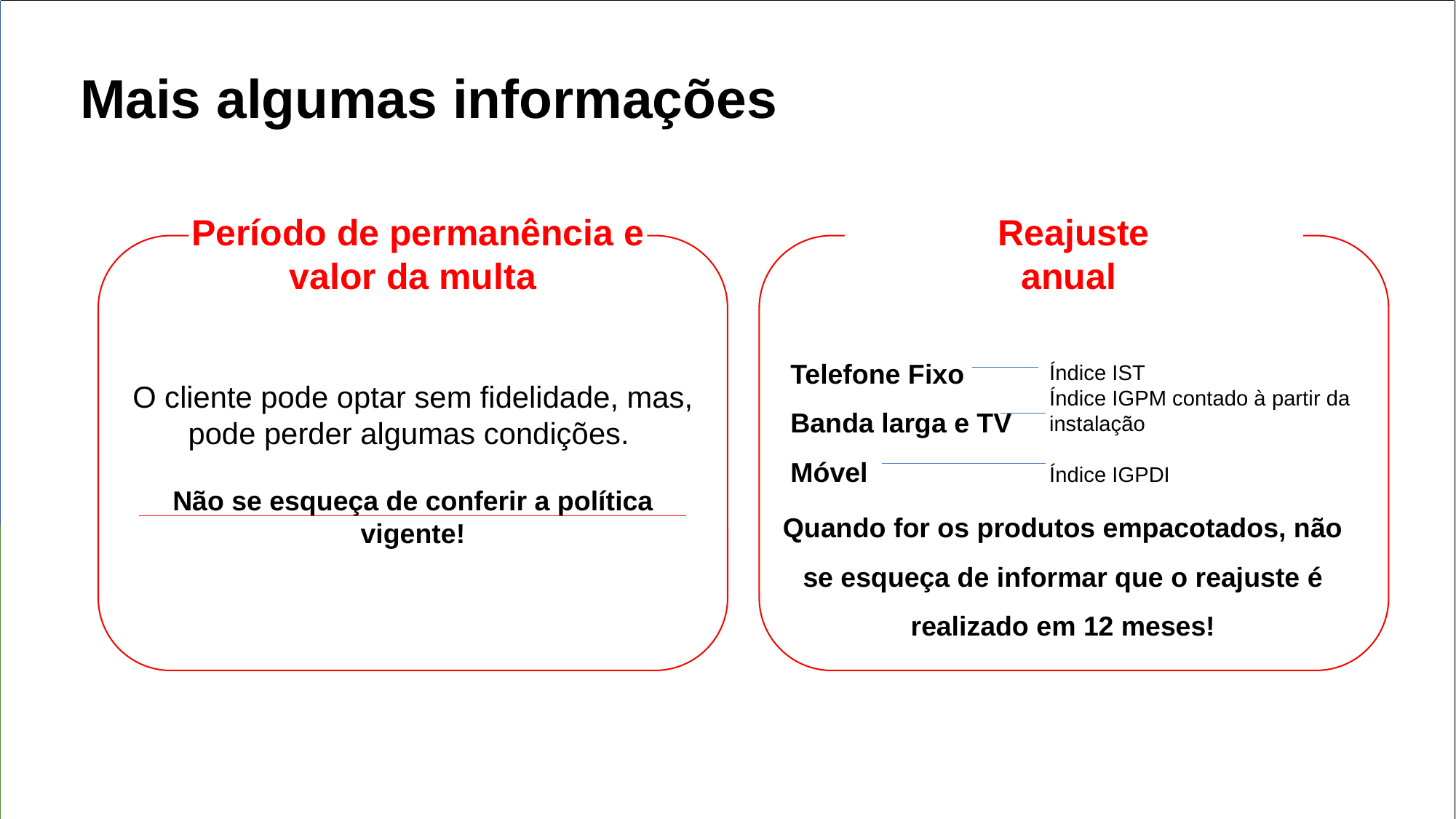

Mais algumas informações

Período de permanência e valor da multa
Reajuste anual

Índice IST
Índice IGPM contado à partir da instalação
Índice IGPDI
Telefone Fixo
Banda larga e TV
Móvel
O cliente pode optar sem fidelidade, mas, pode perder algumas condições.

Não se esqueça de conferir a política vigente!
Quando for os produtos empacotados, não se esqueça de informar que o reajuste é realizado em 12 meses!